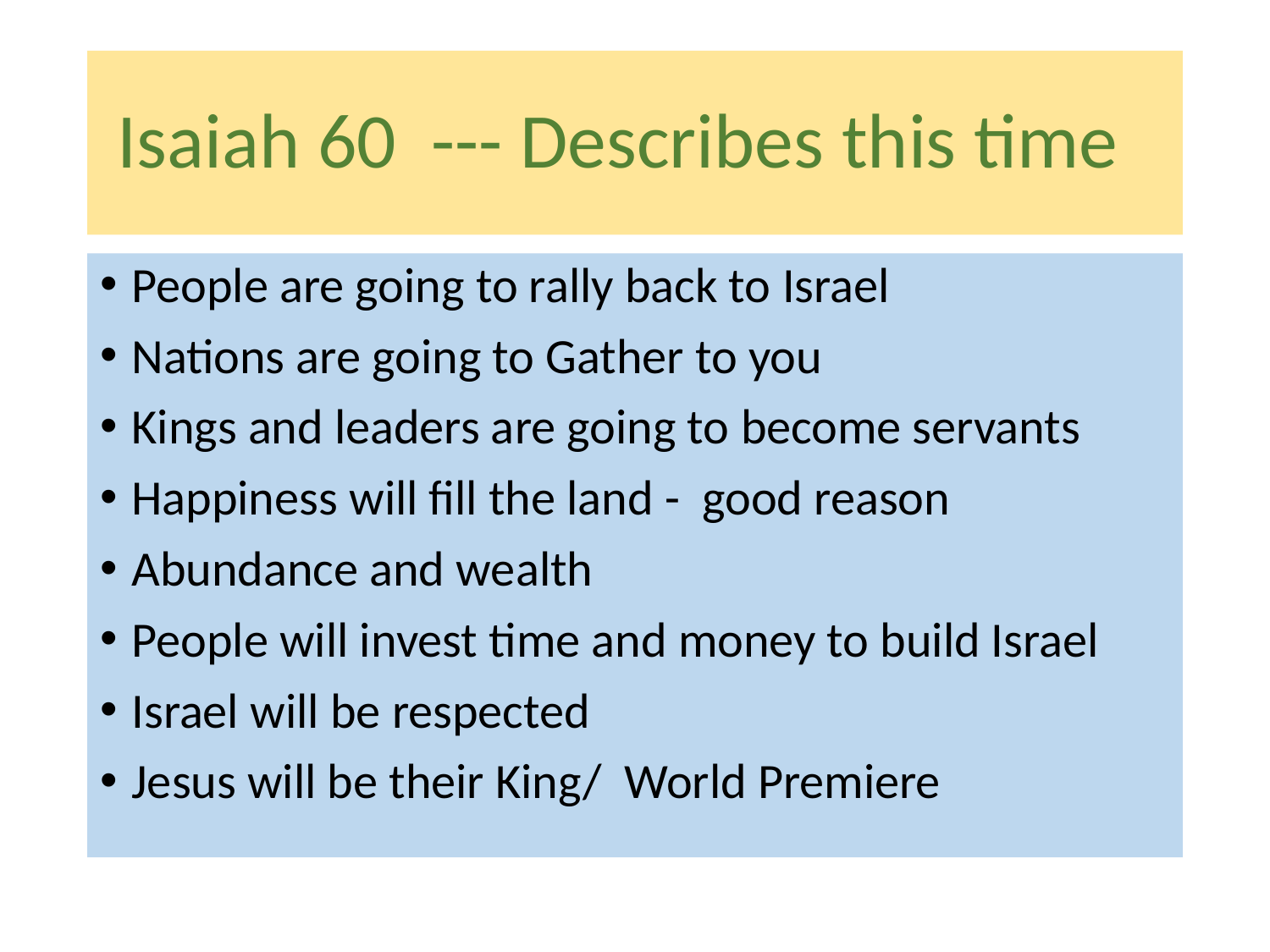

# Isaiah 60  --- Describes this time
People are going to rally back to Israel
Nations are going to Gather to you
Kings and leaders are going to become servants
Happiness will fill the land -  good reason
Abundance and wealth
People will invest time and money to build Israel
Israel will be respected
Jesus will be their King/  World Premiere